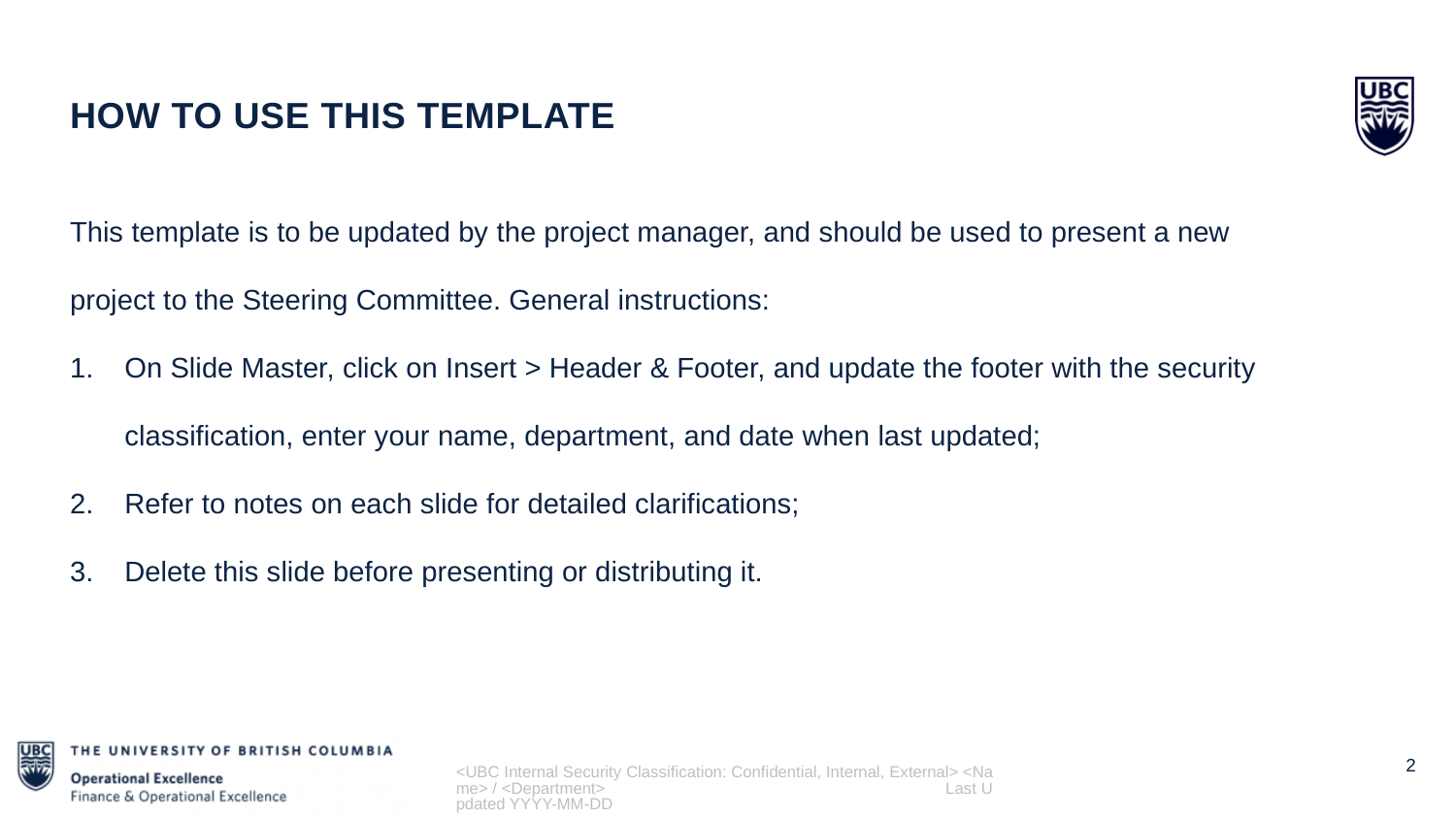

How to use this template
This template is to be updated by the project manager, and should be used to present a new project to the Steering Committee. General instructions:
On Slide Master, click on Insert > Header & Footer, and update the footer with the security classification, enter your name, department, and date when last updated;
Refer to notes on each slide for detailed clarifications;
Delete this slide before presenting or distributing it.

<UBC Internal Security Classification: Confidential, Internal, External> <Name> / <Department>                                                                          Last Updated YYYY-MM-DD